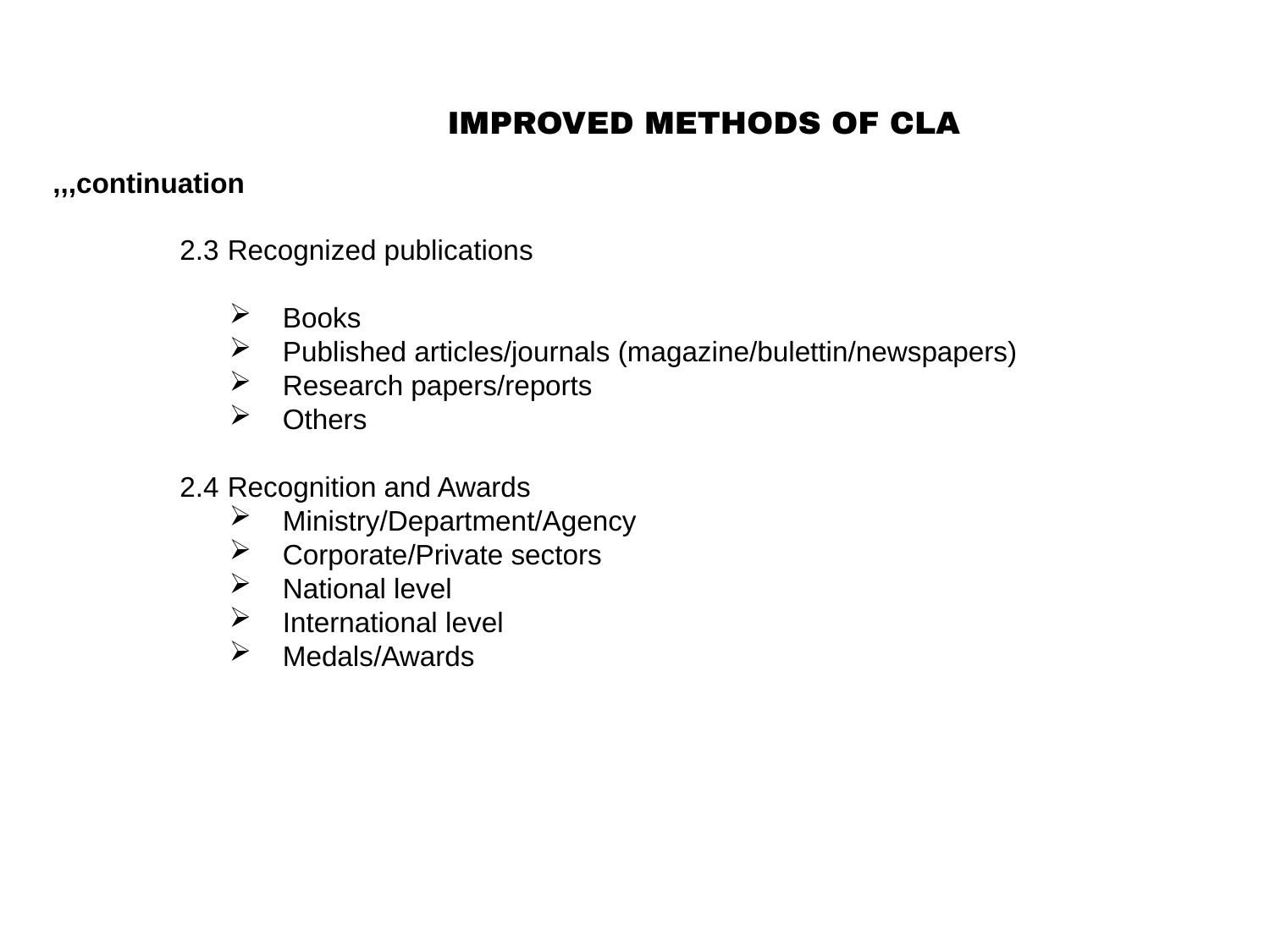

IMPROVED METHODS OF CLA
,,,continuation

2.3	Recognized publications

   Books
   Published articles/journals (magazine/bulettin/newspapers)
   Research papers/reports
   Others

2.4	Recognition and Awards
   Ministry/Department/Agency
   Corporate/Private sectors
   National level
   International level
   Medals/Awards